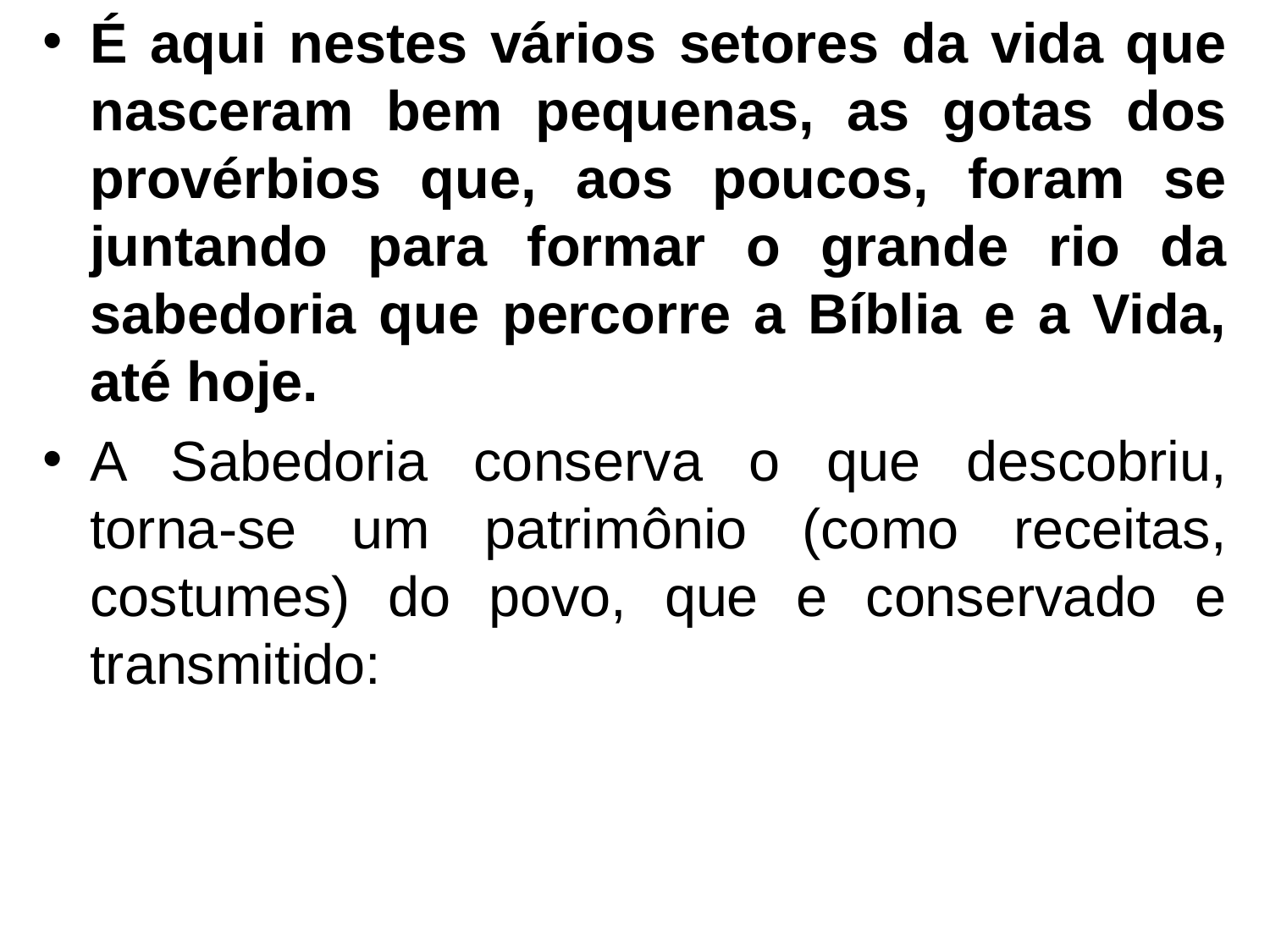

É aqui nestes vários setores da vida que nasceram bem pequenas, as gotas dos provérbios que, aos poucos, foram se juntando para formar o grande rio da sabedoria que percorre a Bíblia e a Vida, até hoje.
A Sabedoria conserva o que descobriu, torna-se um patrimônio (como receitas, costumes) do povo, que e conservado e transmitido: